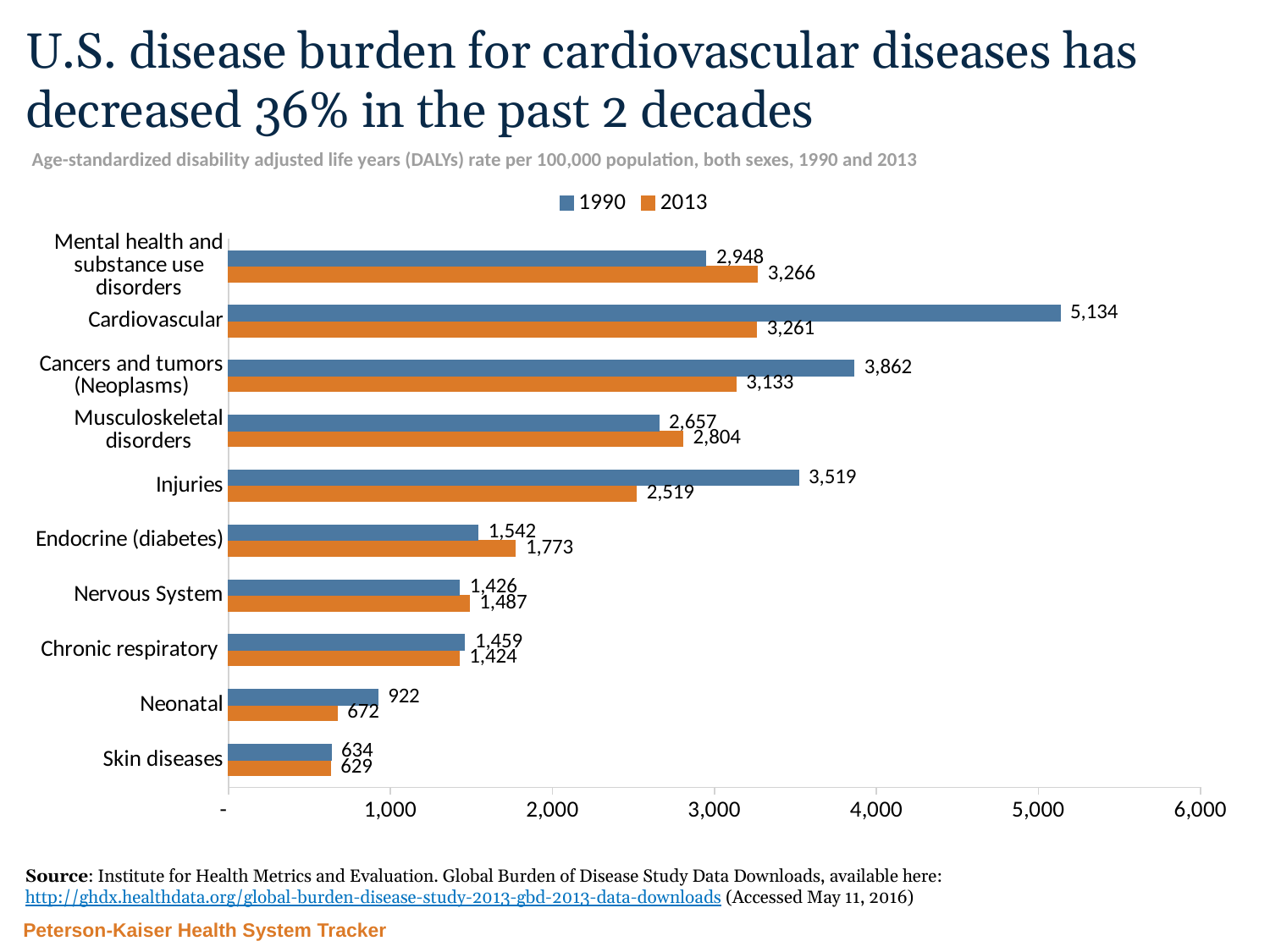

# U.S. disease burden for cardiovascular diseases has decreased 36% in the past 2 decades
Age-standardized disability adjusted life years (DALYs) rate per 100,000 population, both sexes, 1990 and 2013

### Chart

| Category | 2013 | 1990 |
|---|---|---|
| Skin diseases | 629.3 | 633.8 |
| Neonatal | 671.6 | 922.3 |
| Chronic respiratory  | 1424.1 | 1459.0 |
| Nervous System | 1487.3 | 1425.9 |
| Endocrine (diabetes) | 1772.9 | 1541.8 |
| Injuries | 2518.8 | 3518.8 |
| Musculoskeletal disorders | 2804.2 | 2657.0 |
| Cancers and tumors (Neoplasms) | 3133.0 | 3861.7 |
| Cardiovascular | 3261.0 | 5134.0 |
| Mental health and substance use disorders | 3266.2 | 2948.3 |
Source: Institute for Health Metrics and Evaluation. Global Burden of Disease Study Data Downloads, available here: http://ghdx.healthdata.org/global-burden-disease-study-2013-gbd-2013-data-downloads (Accessed May 11, 2016)